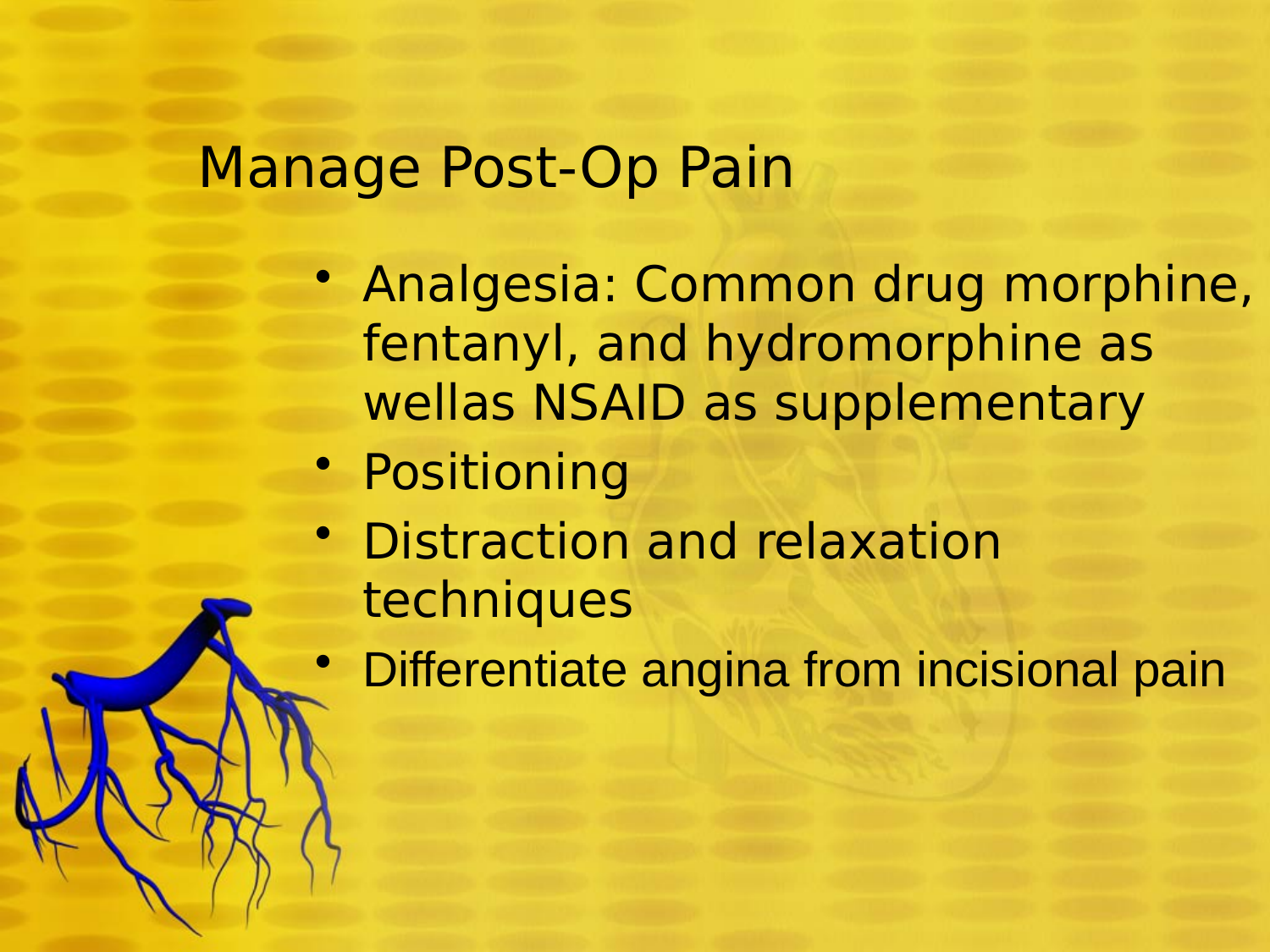

# Manage Post-Op Pain
Analgesia: Common drug morphine, fentanyl, and hydromorphine as wellas NSAID as supplementary
Positioning
Distraction and relaxation techniques
Differentiate angina from incisional pain